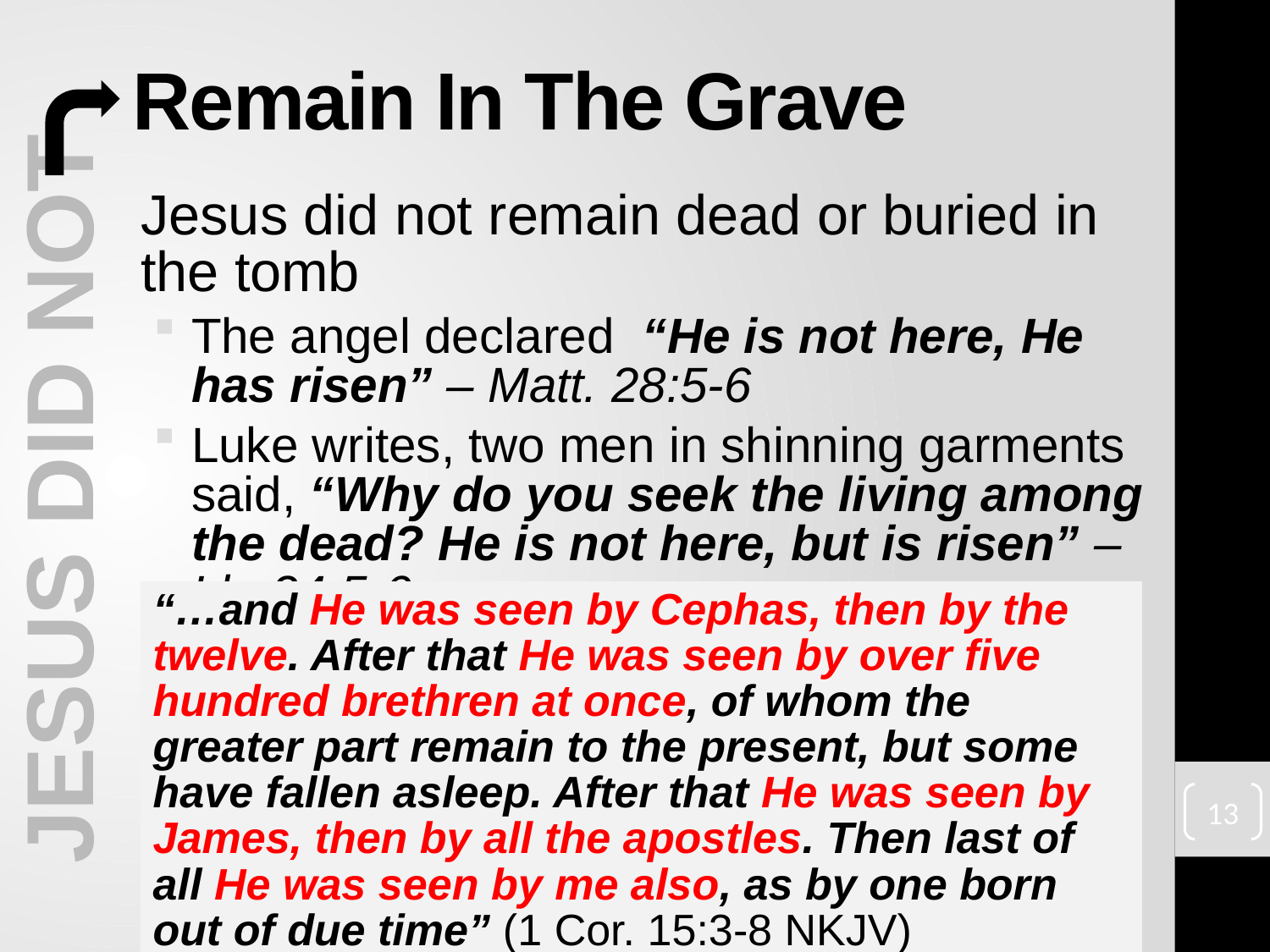

# Remain In The Grave

Jesus did not remain dead or buried in the tomb
The angel declared  “He is not here, He has risen” – Matt. 28:5-6
Luke writes, two men in shinning garments said, “Why do you seek the living among the dead? He is not here, but is risen” – Lk. 24:5-6a
 Jesus Did not
“…and He was seen by Cephas, then by the twelve. After that He was seen by over five hundred brethren at once, of whom the greater part remain to the present, but some have fallen asleep. After that He was seen by James, then by all the apostles. Then last of all He was seen by me also, as by one born out of due time” (1 Cor. 15:3-8 NKJV)
13